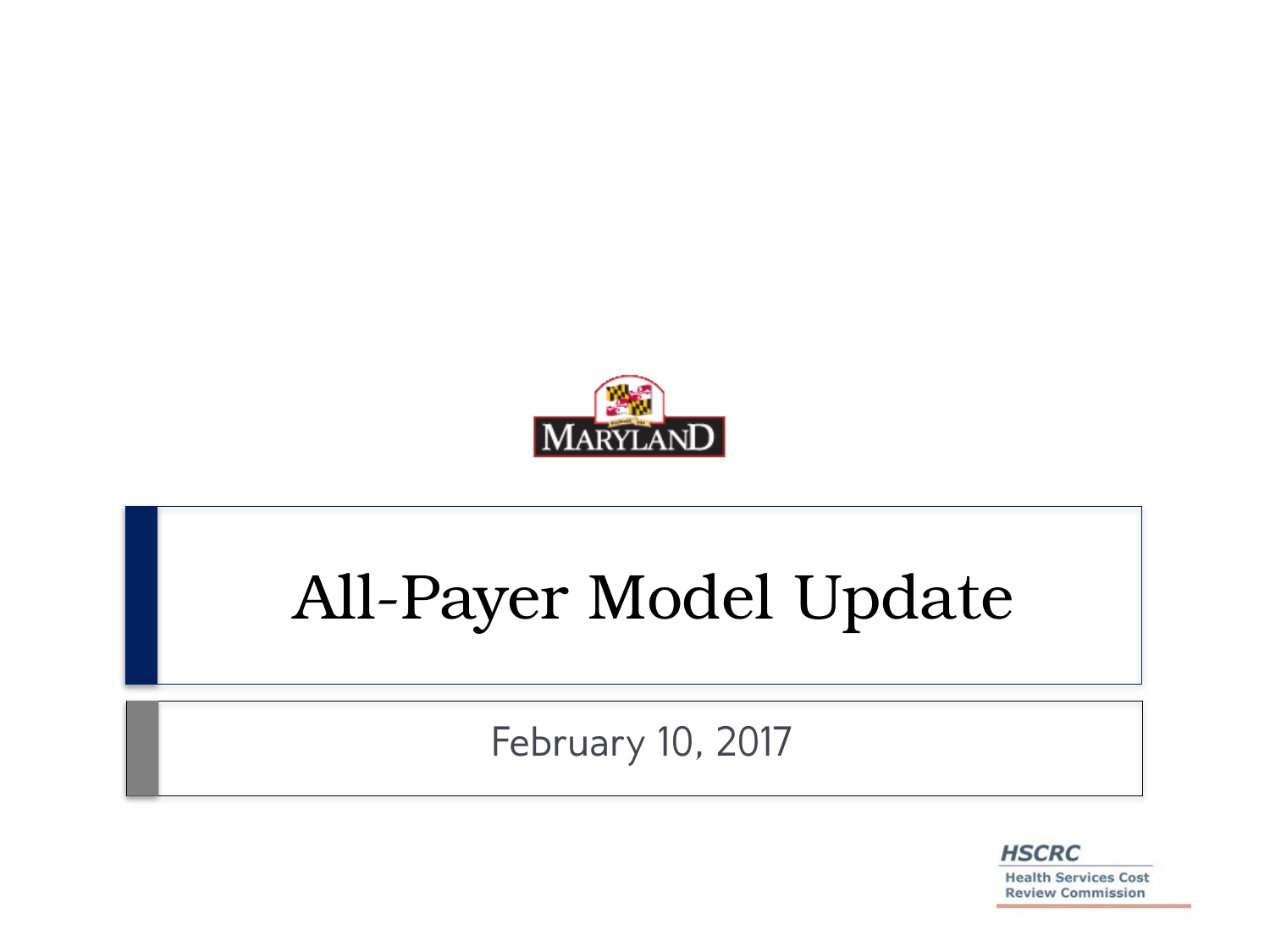

# All-Payer Model Update
February 10, 2017